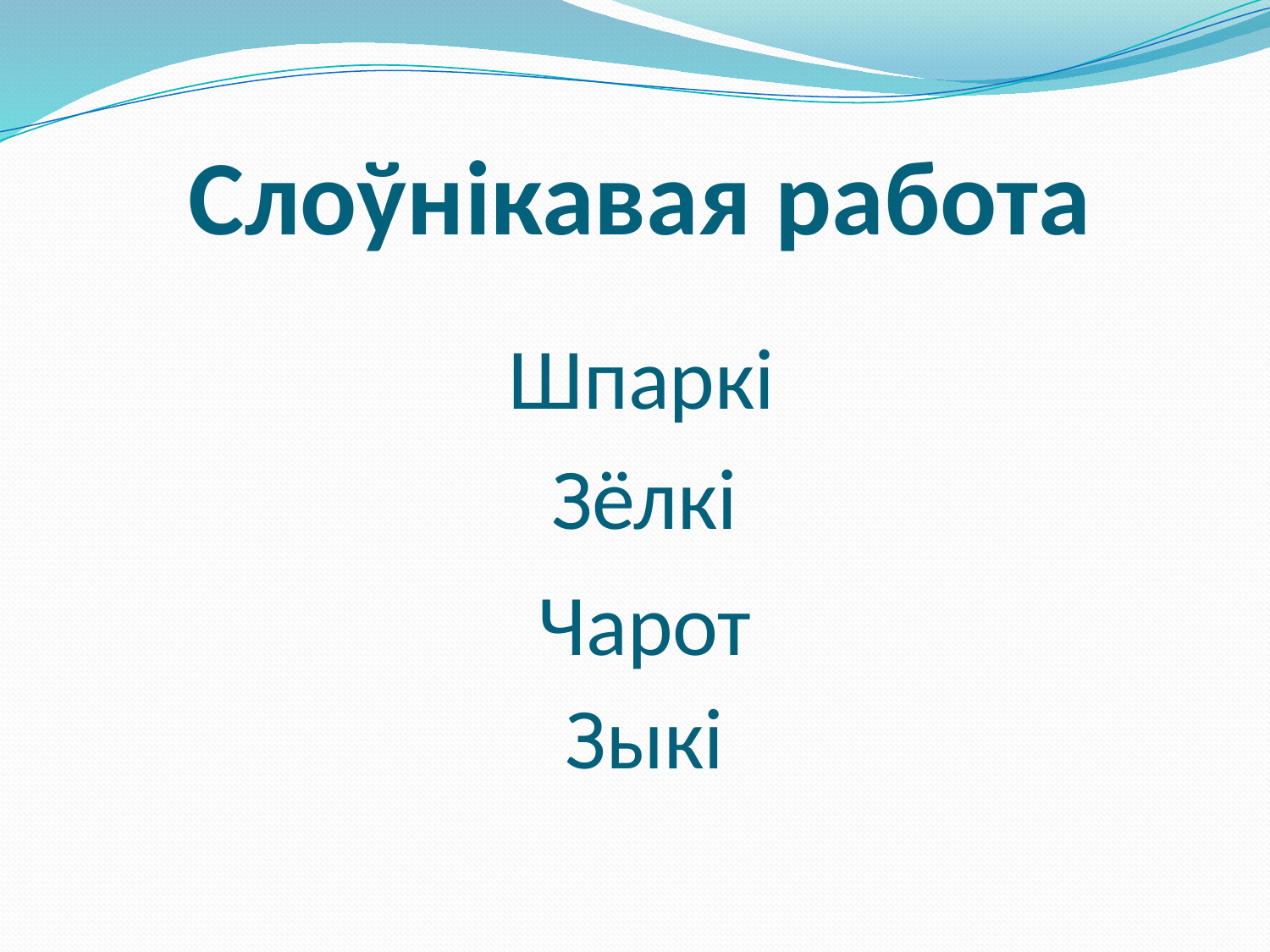

# Слоўнікавая работа
Шпаркі
Зёлкі
Чарот
Зыкі